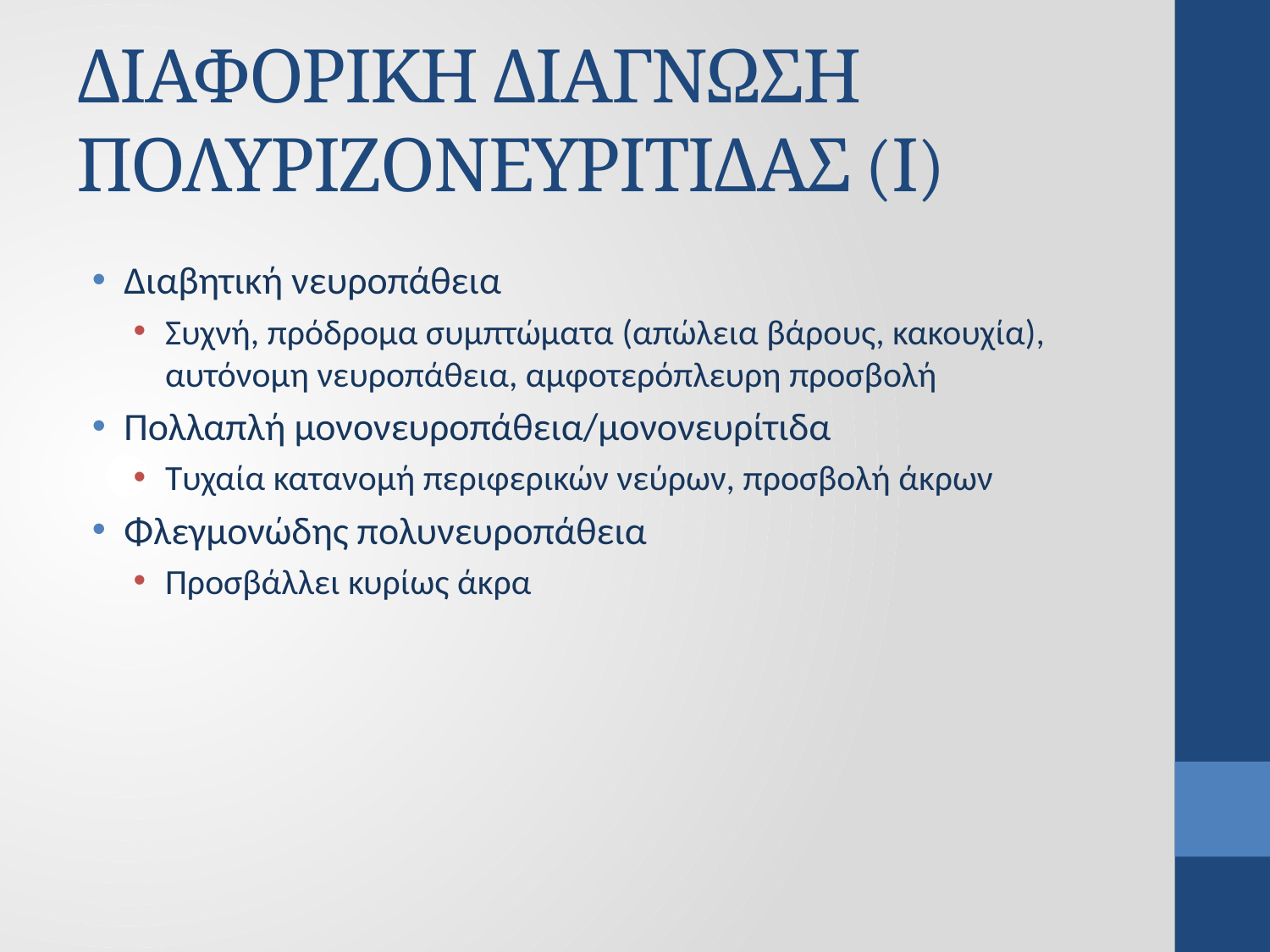

# ΔΙΑΦΟΡΙΚΗ ΔΙΑΓΝΩΣΗ ΠΟΛΥΡΙΖΟΝΕΥΡΙΤΙΔΑΣ (Ι)
Διαβητική νευροπάθεια
Συχνή, πρόδρομα συμπτώματα (απώλεια βάρους, κακουχία), αυτόνομη νευροπάθεια, αμφοτερόπλευρη προσβολή
Πολλαπλή μονονευροπάθεια/μονονευρίτιδα
Τυχαία κατανομή περιφερικών νεύρων, προσβολή άκρων
Φλεγμονώδης πολυνευροπάθεια
Προσβάλλει κυρίως άκρα